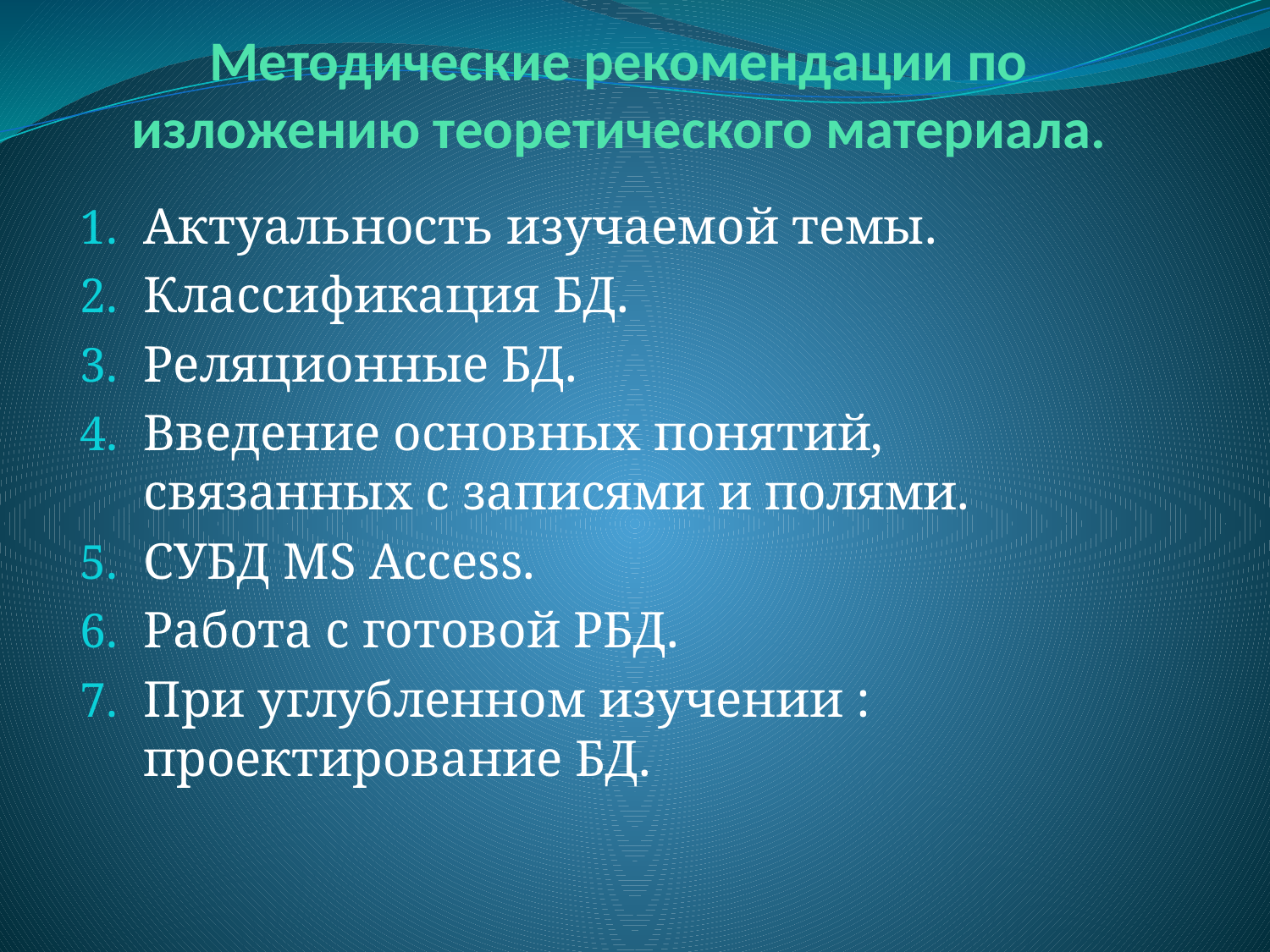

# Методические рекомендации по изложению теоретического материала.
Актуальность изучаемой темы.
Классификация БД.
Реляционные БД.
Введение основных понятий, связанных с записями и полями.
СУБД MS Access.
Работа с готовой РБД.
При углубленном изучении : проектирование БД.